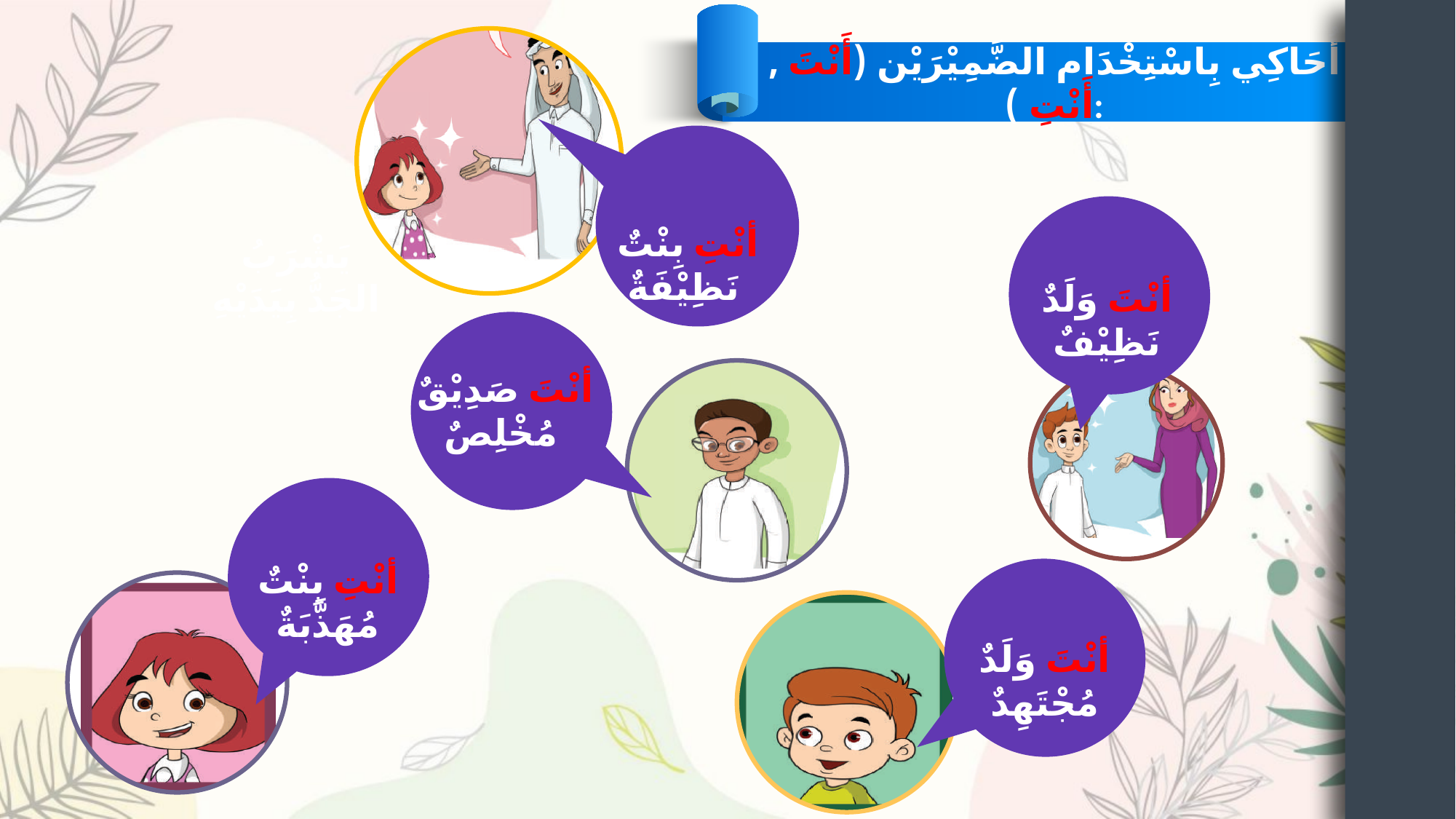

أُحَاكِي بِاسْتِخْدَام الضَّمِيْرَيْن (أَنْتَ , أَنْتِ ):

أنْتِ بِنْتٌ نَظِيْفَةٌ
يَشْرَبُ الجَدُّ بِيَدَيْهِ
أنْتَ وَلَدٌ نَظِيْفٌ

أنْتَ صَدِيْقٌ مُخْلِصٌ

أنْتِ بِنْتٌ مُهَذَّبَةٌ

أنْتَ وَلَدٌ مُجْتَهِدٌ